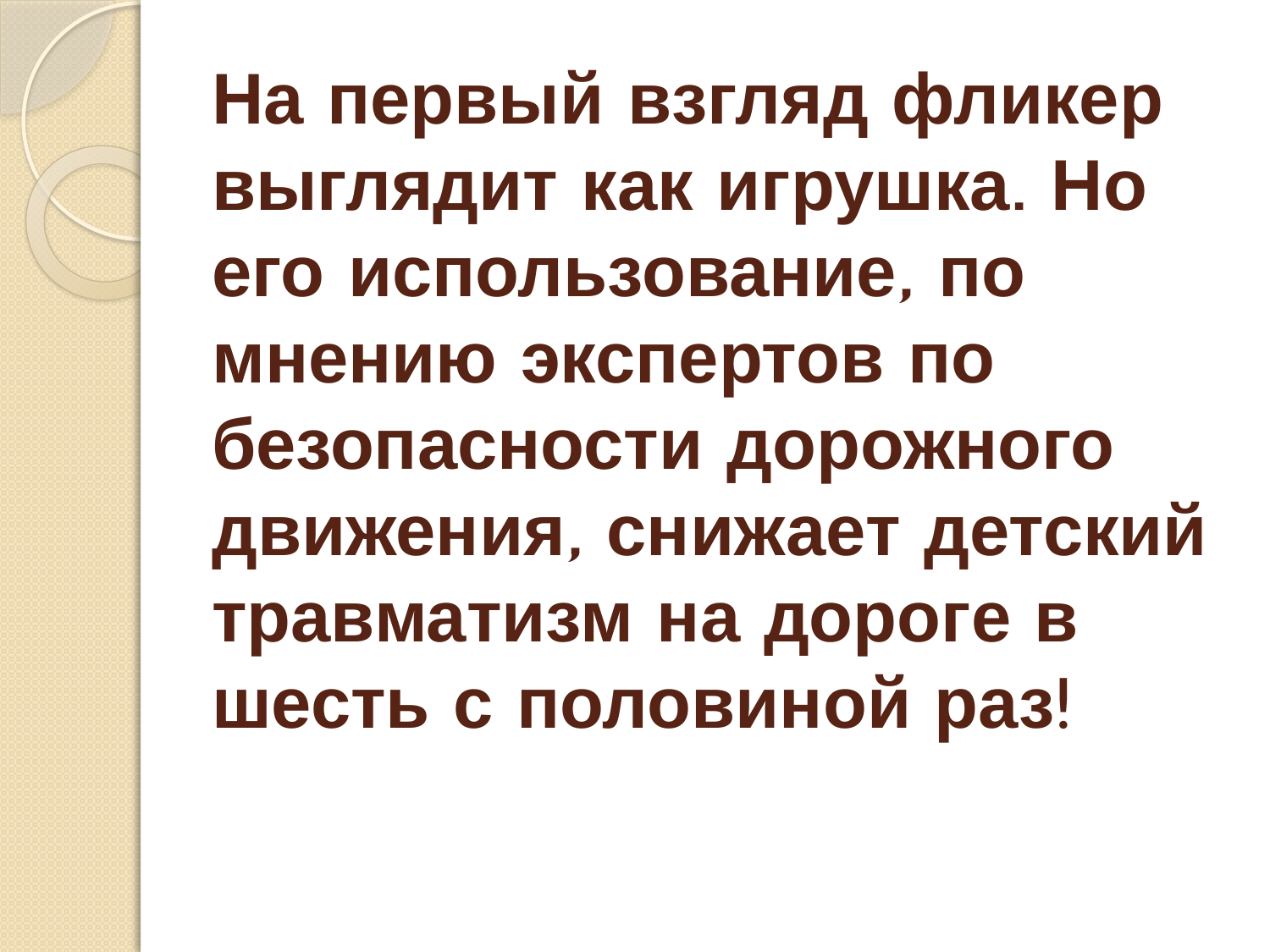

# На первый взгляд фликер выглядит как игрушка. Но его использование, по мнению экспертов по безопасности дорожного движения, снижает детский травматизм на дороге в шесть с половиной раз!